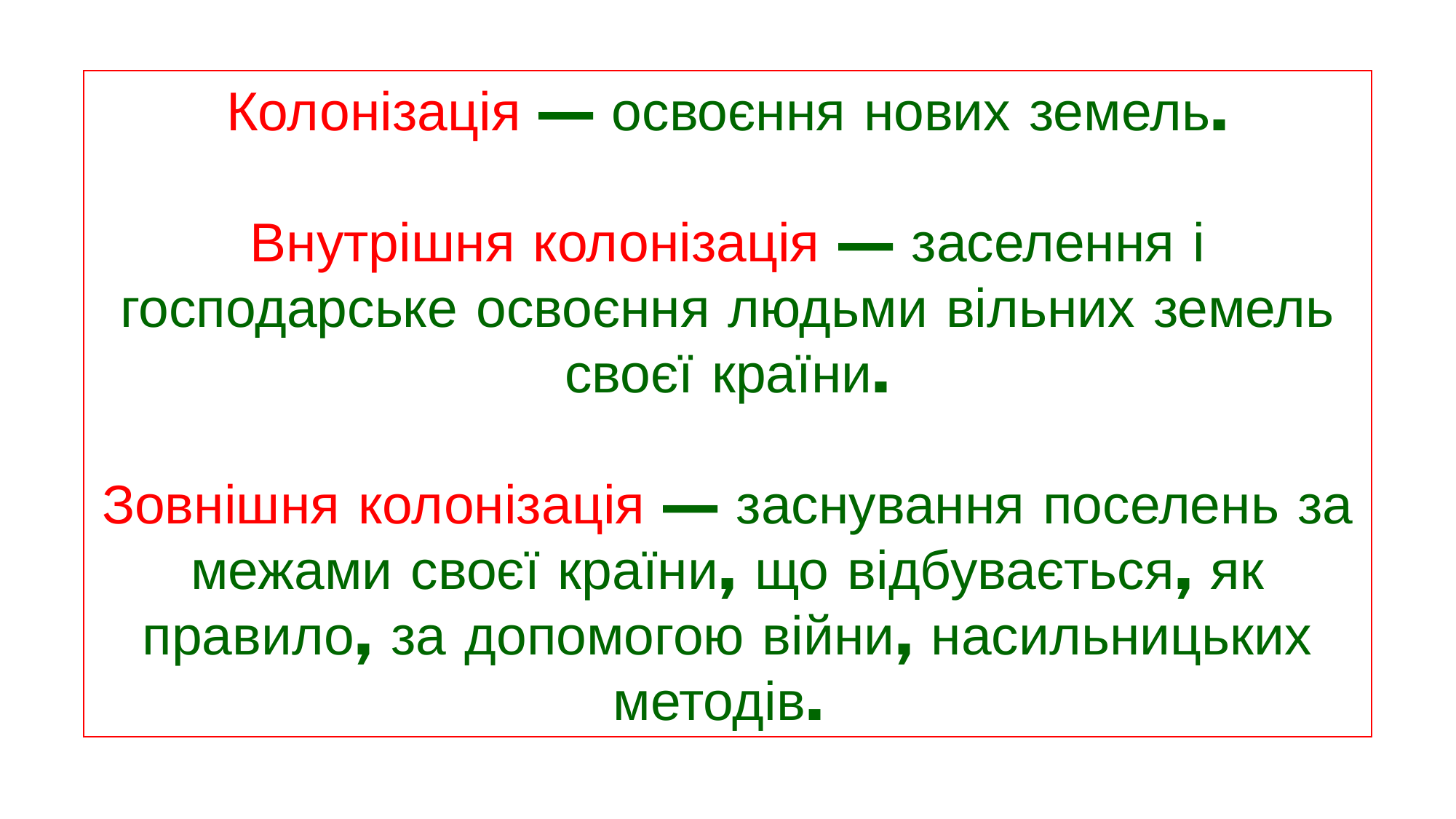

Колонізація — освоєння нових земель.

Внутрішня колонізація — заселення і господарське освоєння людьми вільних земель своєї країни.

Зовнішня колонізація — заснування поселень за межами своєї країни, що відбувається, як правило, за допомогою війни, насильницьких методів.